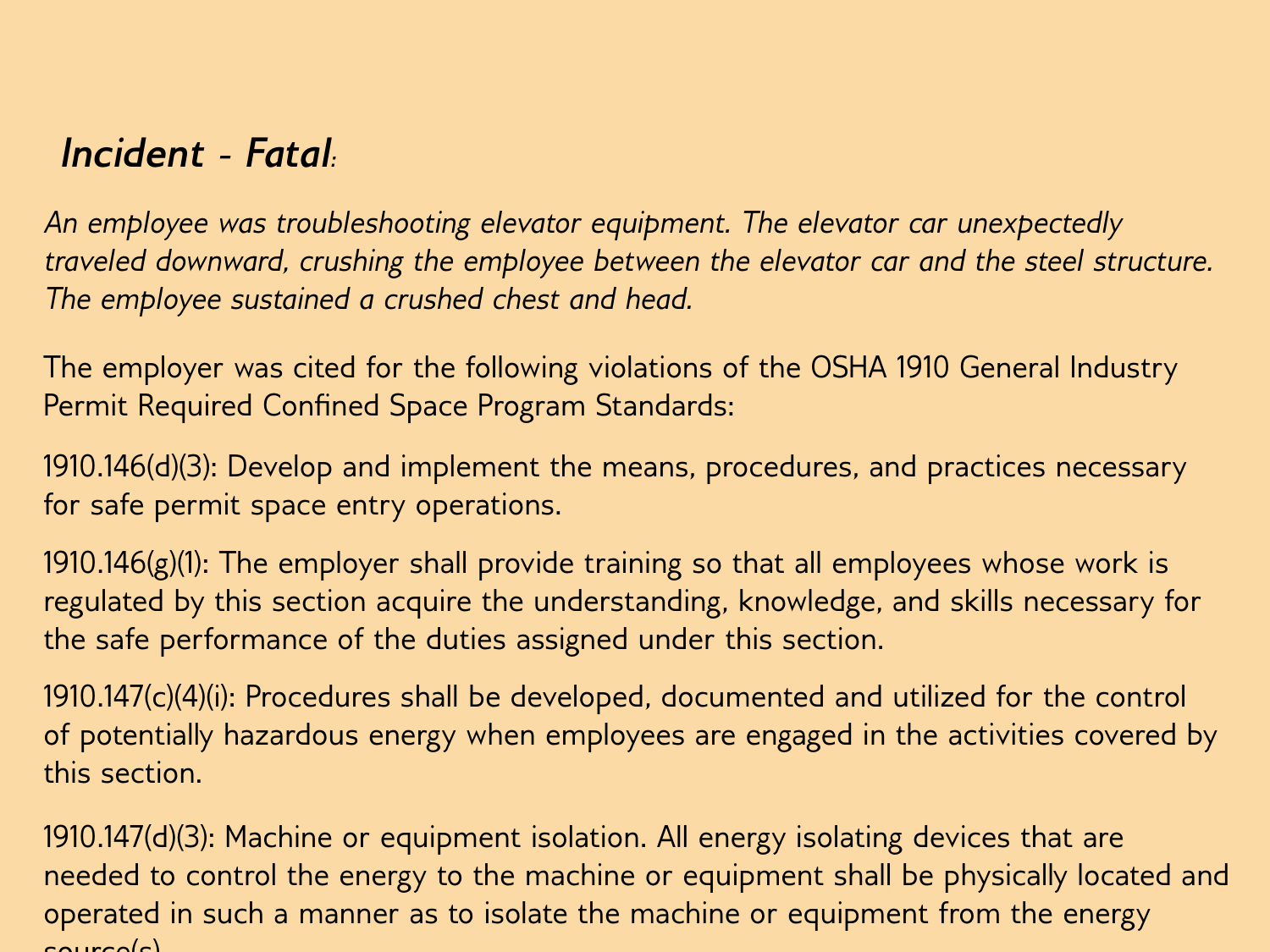

Incident - Fatal:
An employee was troubleshooting elevator equipment. The elevator car unexpectedly traveled downward, crushing the employee between the elevator car and the steel structure. The employee sustained a crushed chest and head.
The employer was cited for the following violations of the OSHA 1910 General Industry Permit Required Confined Space Program Standards:
1910.146(d)(3): Develop and implement the means, procedures, and practices necessary for safe permit space entry operations.
1910.146(g)(1): The employer shall provide training so that all employees whose work is regulated by this section acquire the understanding, knowledge, and skills necessary for the safe performance of the duties assigned under this section.
1910.147(c)(4)(i): Procedures shall be developed, documented and utilized for the control of potentially hazardous energy when employees are engaged in the activities covered by this section.
1910.147(d)(3): Machine or equipment isolation. All energy isolating devices that are needed to control the energy to the machine or equipment shall be physically located and operated in such a manner as to isolate the machine or equipment from the energy source(s).